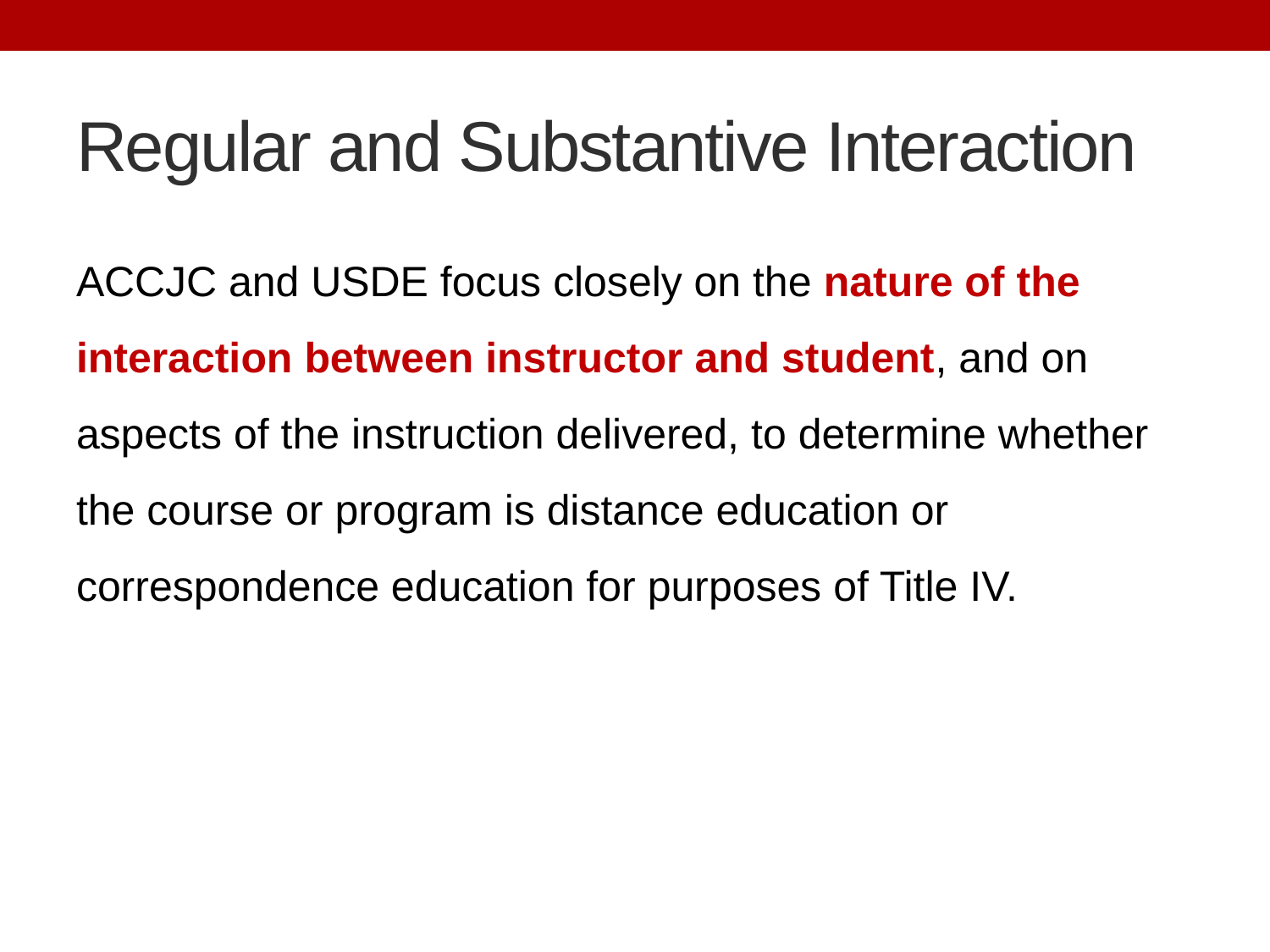

# Regular and Substantive Interaction
ACCJC and USDE focus closely on the nature of the interaction between instructor and student, and on aspects of the instruction delivered, to determine whether the course or program is distance education or correspondence education for purposes of Title IV.